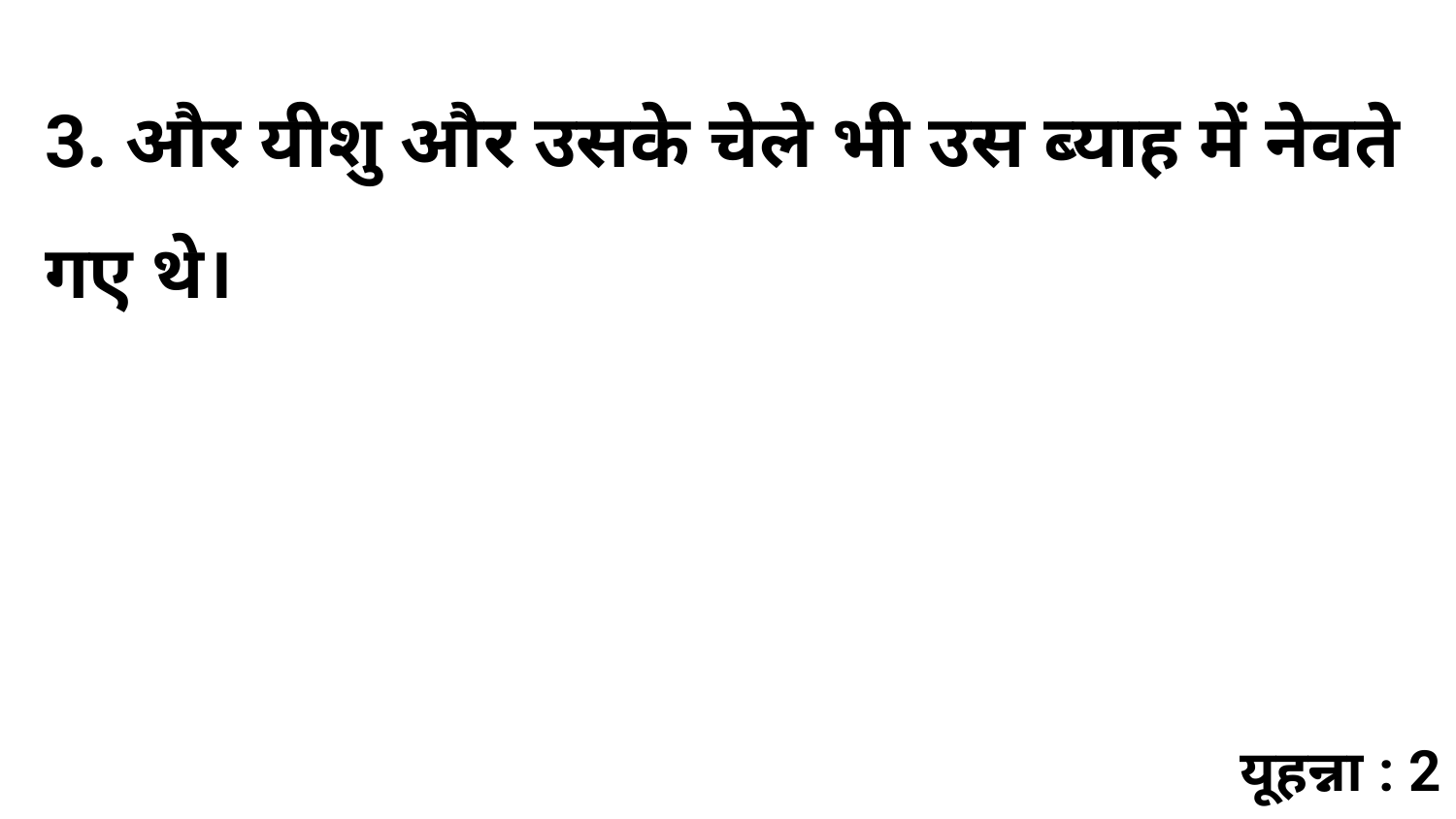

3. और यीशु और उसके चेले भी उस ब्याह में नेवते गए थे।
यूहन्ना : 2